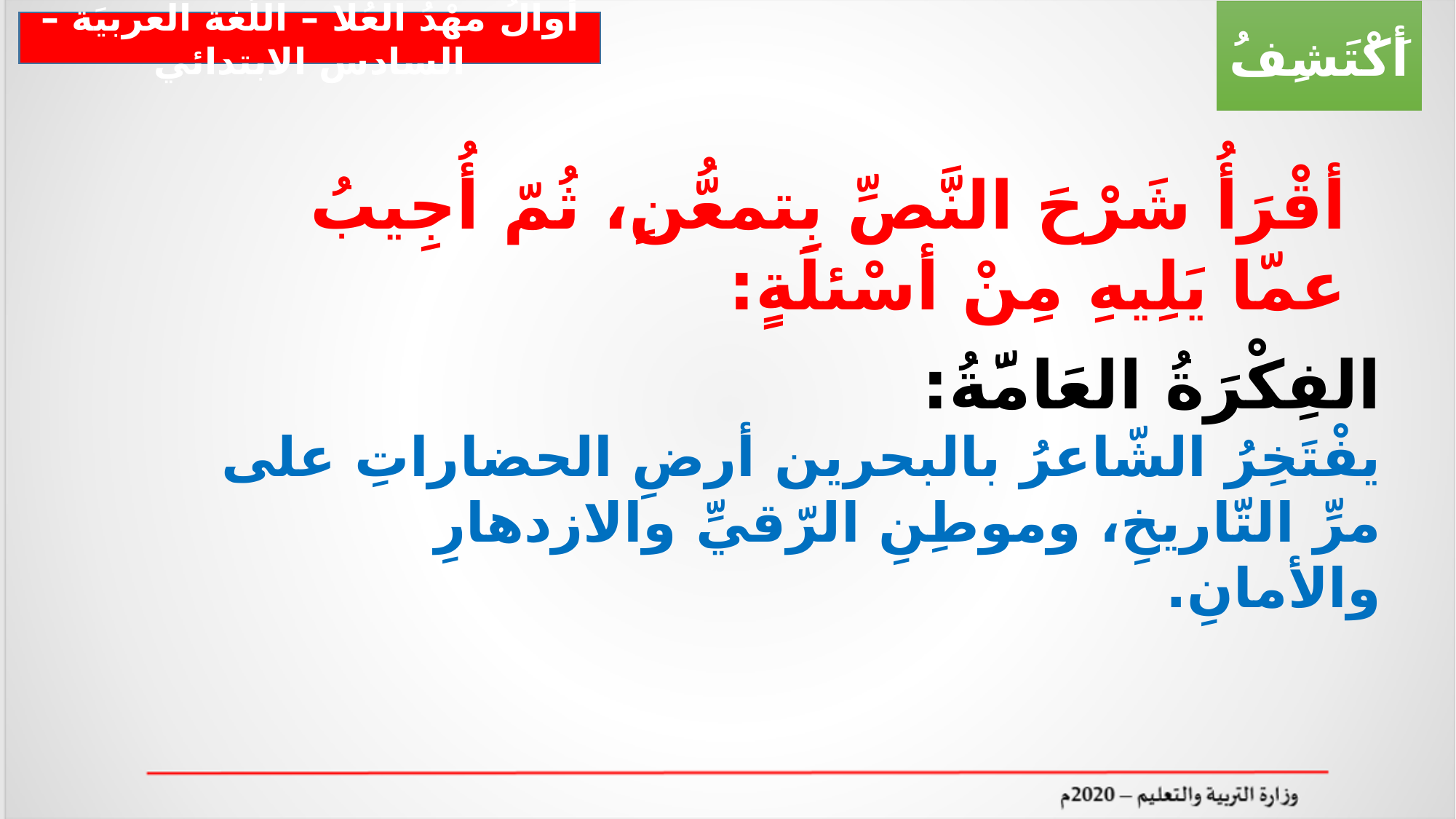

أَكْتَشِفُ
أَوالُ مهْدُ العُلا – اللّغة العربيَة – السادس الابتدائي

أقْرَأُ شَرْحَ النَّصِّ بِتمعُّنٍ، ثُمّ أُجِيبُ عمّا يَلِيهِ مِنْ أسْئلَةٍ:
الفِكْرَةُ العَامَّةُ:
يفْتَخِرُ الشّاعرُ بالبحرين أرضِ الحضاراتِ على مرِّ التّاريخِ، وموطِنِ الرّقيِّ والازدهارِ والأمانِ.